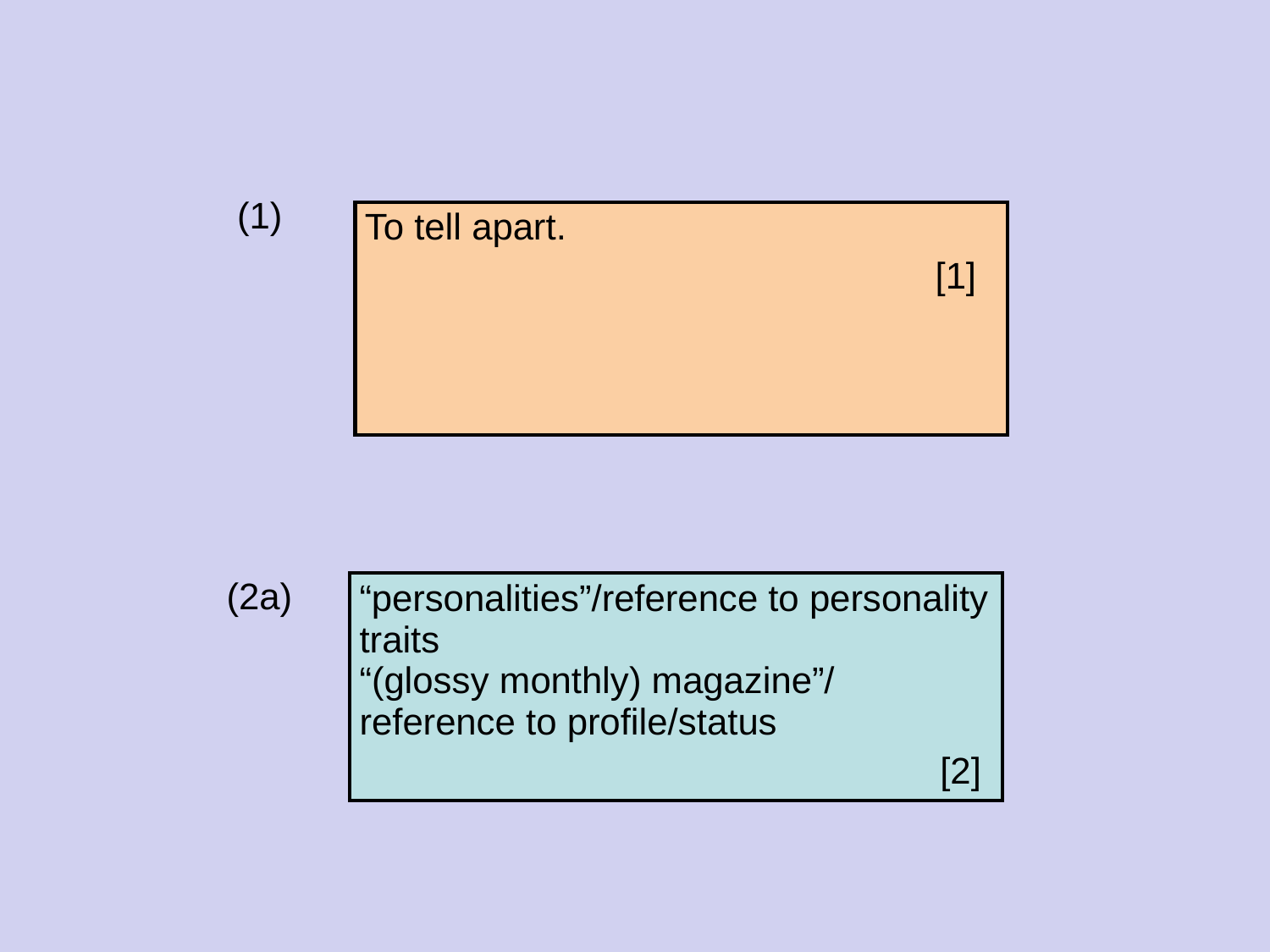

(1)

| To tell apart. [1] |
| --- |

(2a)
| “personalities”/reference to personality traits “(glossy monthly) magazine”/ reference to profile/status [2] |
| --- |